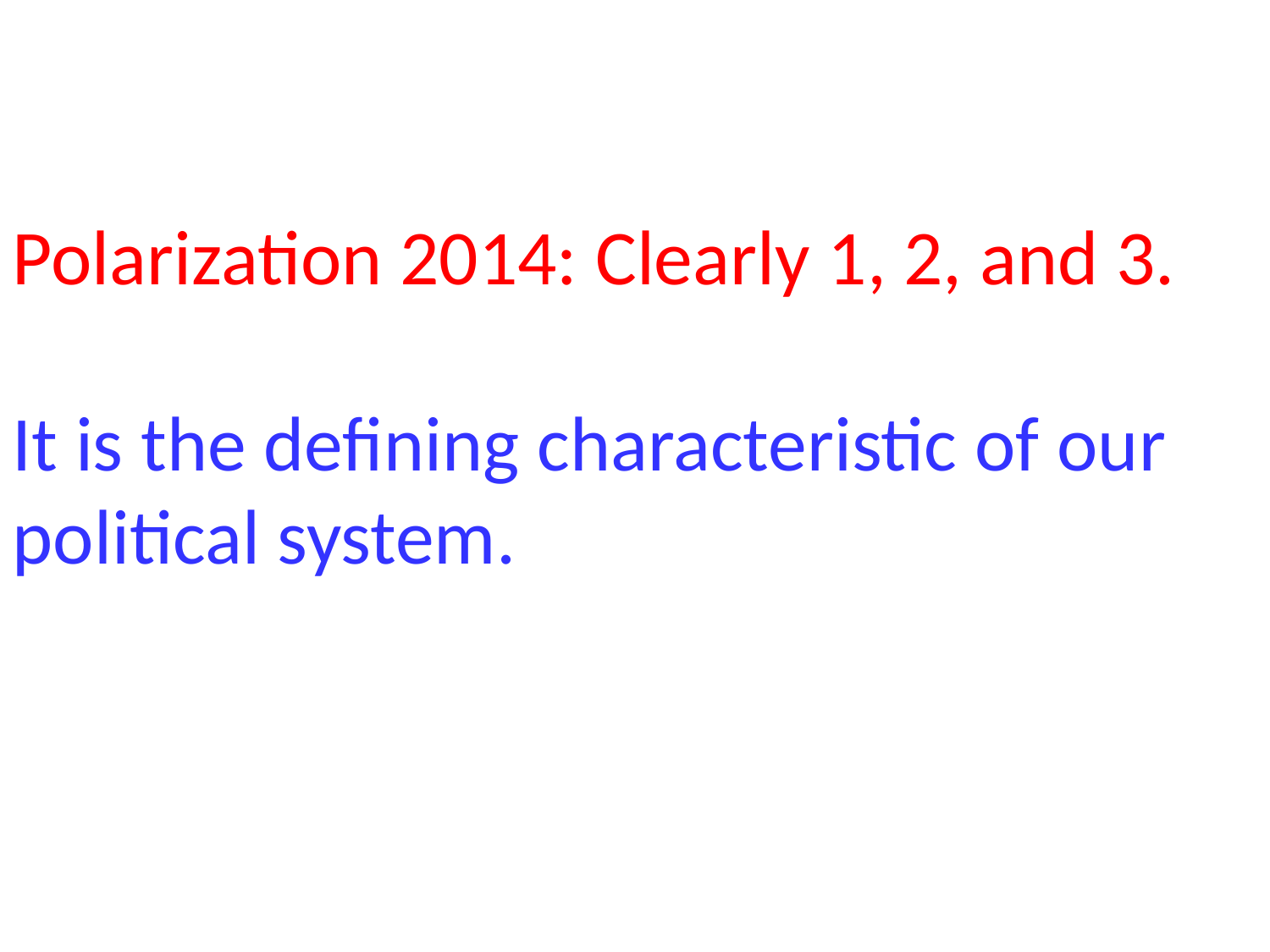

Polarization 2014: Clearly 1, 2, and 3.

It is the defining characteristic of our political system.